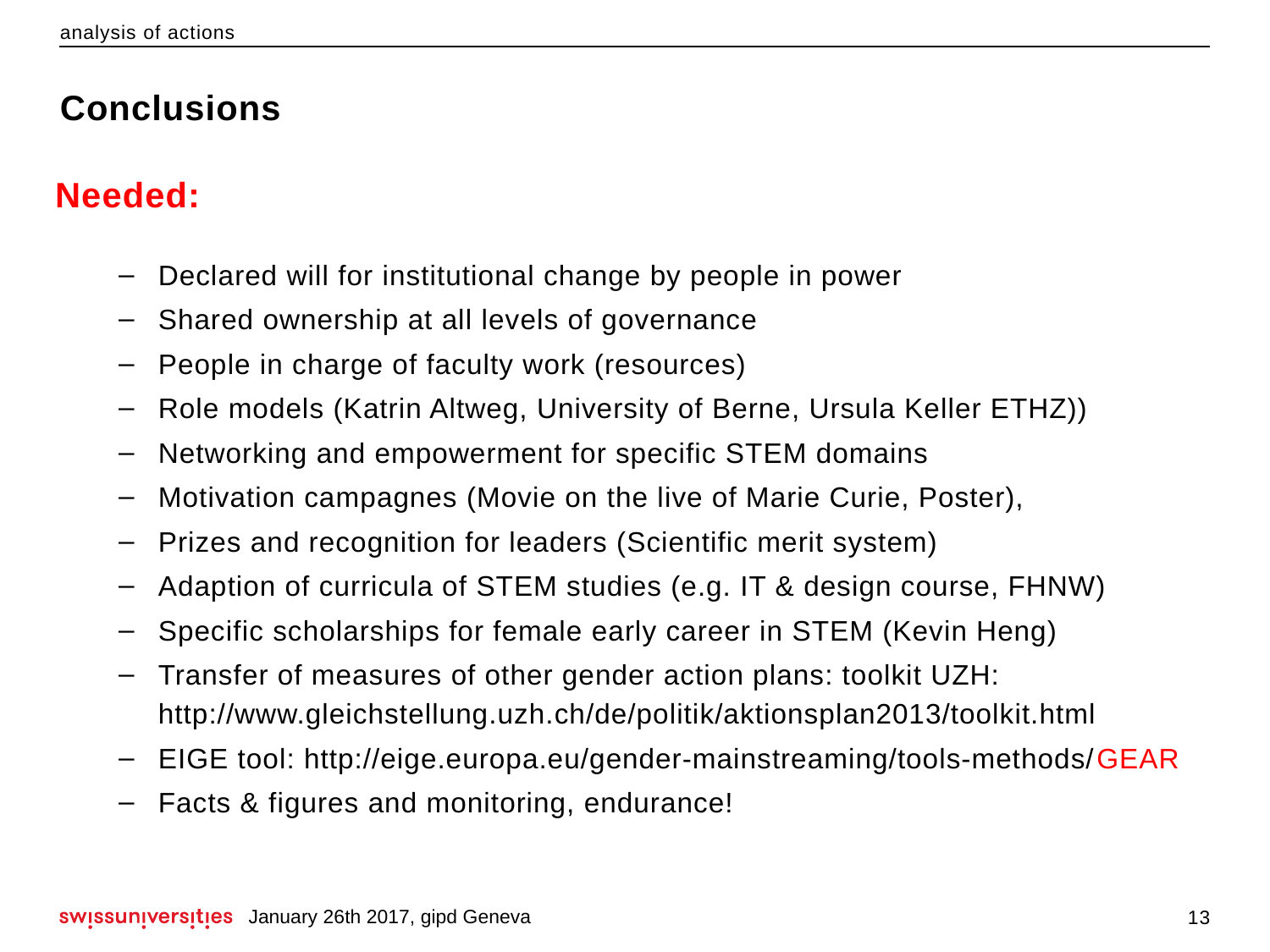

analysis of actions
# Conclusions
Needed:
Declared will for institutional change by people in power
Shared ownership at all levels of governance
People in charge of faculty work (resources)
Role models (Katrin Altweg, University of Berne, Ursula Keller ETHZ))
Networking and empowerment for specific STEM domains
Motivation campagnes (Movie on the live of Marie Curie, Poster),
Prizes and recognition for leaders (Scientific merit system)
Adaption of curricula of STEM studies (e.g. IT & design course, FHNW)
Specific scholarships for female early career in STEM (Kevin Heng)
Transfer of measures of other gender action plans: toolkit UZH: http://www.gleichstellung.uzh.ch/de/politik/aktionsplan2013/toolkit.html
EIGE tool: http://eige.europa.eu/gender-mainstreaming/tools-methods/GEAR
Facts & figures and monitoring, endurance!

January 26th 2017, gipd Geneva
13